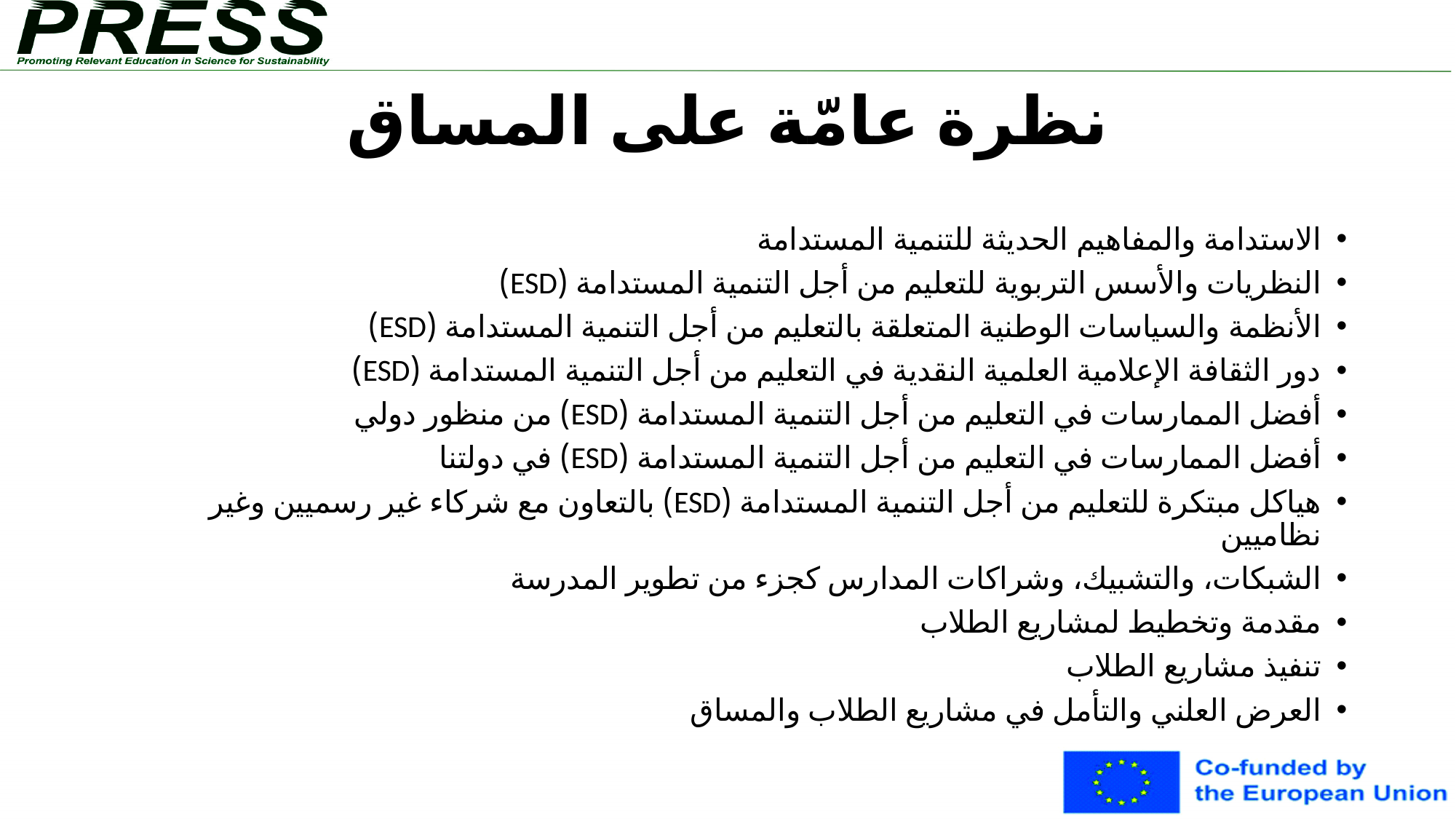

# نظرة عامّة على المساق
الاستدامة والمفاهيم الحديثة للتنمية المستدامة
النظريات والأسس التربوية للتعليم من أجل التنمية المستدامة (ESD)
الأنظمة والسياسات الوطنية المتعلقة بالتعليم من أجل التنمية المستدامة (ESD)
دور الثقافة الإعلامية العلمية النقدية في التعليم من أجل التنمية المستدامة (ESD)
أفضل الممارسات في التعليم من أجل التنمية المستدامة (ESD) من منظور دولي
أفضل الممارسات في التعليم من أجل التنمية المستدامة (ESD) في دولتنا
هياكل مبتكرة للتعليم من أجل التنمية المستدامة (ESD) بالتعاون مع شركاء غير رسميين وغير نظاميين
الشبكات، والتشبيك، وشراكات المدارس كجزء من تطوير المدرسة
مقدمة وتخطيط لمشاريع الطلاب
تنفيذ مشاريع الطلاب
العرض العلني والتأمل في مشاريع الطلاب والمساق